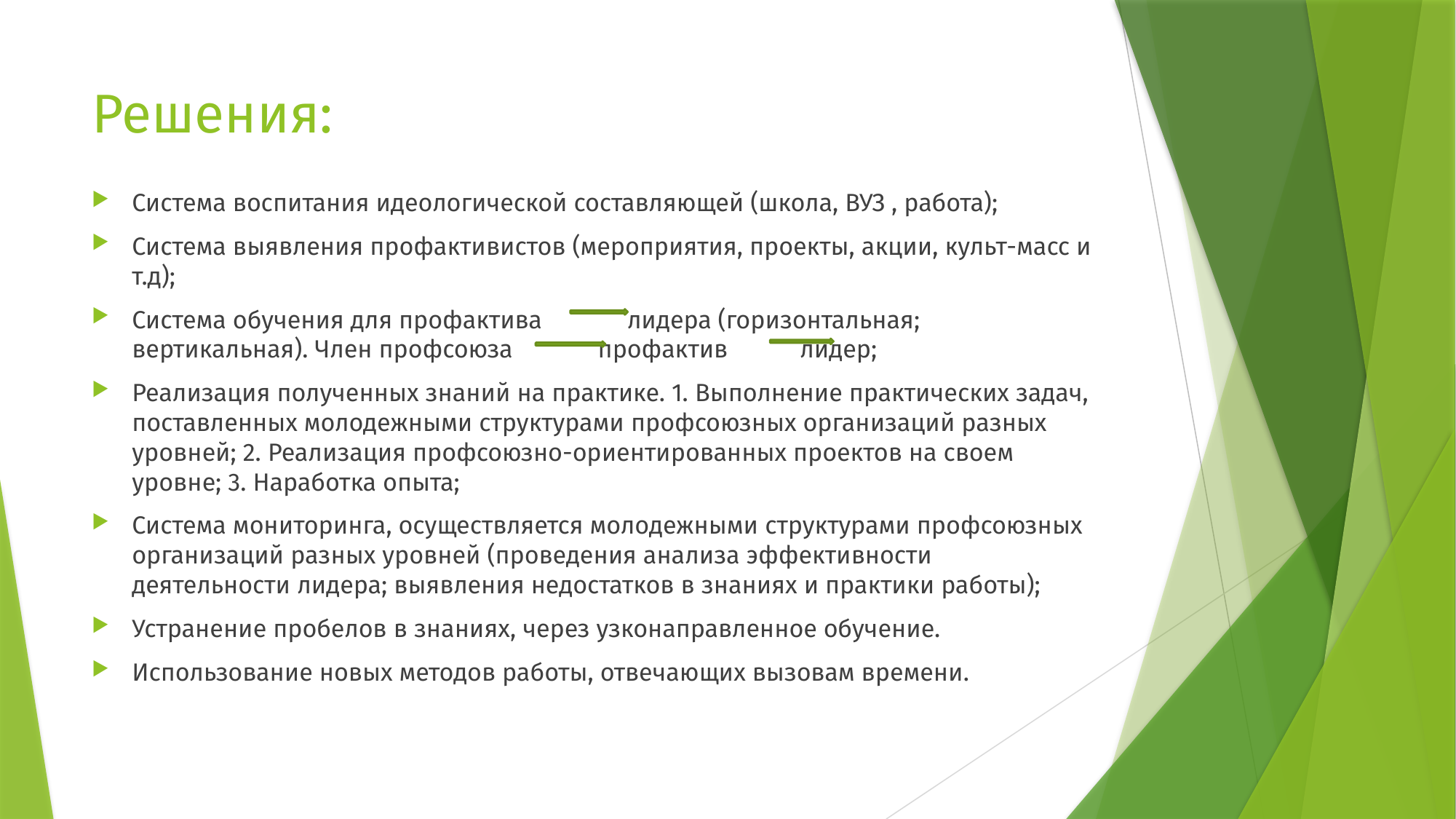

# Решения:
Система воспитания идеологической составляющей (школа, ВУЗ , работа);
Система выявления профактивистов (мероприятия, проекты, акции, культ-масс и т.д);
Система обучения для профактива             лидера (горизонтальная; вертикальная). Член профсоюза             профактив           лидер;
Реализация полученных знаний на практике. 1. Выполнение практических задач, поставленных молодежными структурами профсоюзных организаций разных уровней; 2. Реализация профсоюзно-ориентированных проектов на своем уровне; 3. Наработка опыта;
Система мониторинга, осуществляется молодежными структурами профсоюзных организаций разных уровней (проведения анализа эффективности деятельности лидера; выявления недостатков в знаниях и практики работы);
Устранение пробелов в знаниях, через узконаправленное обучение.
Использование новых методов работы, отвечающих вызовам времени.